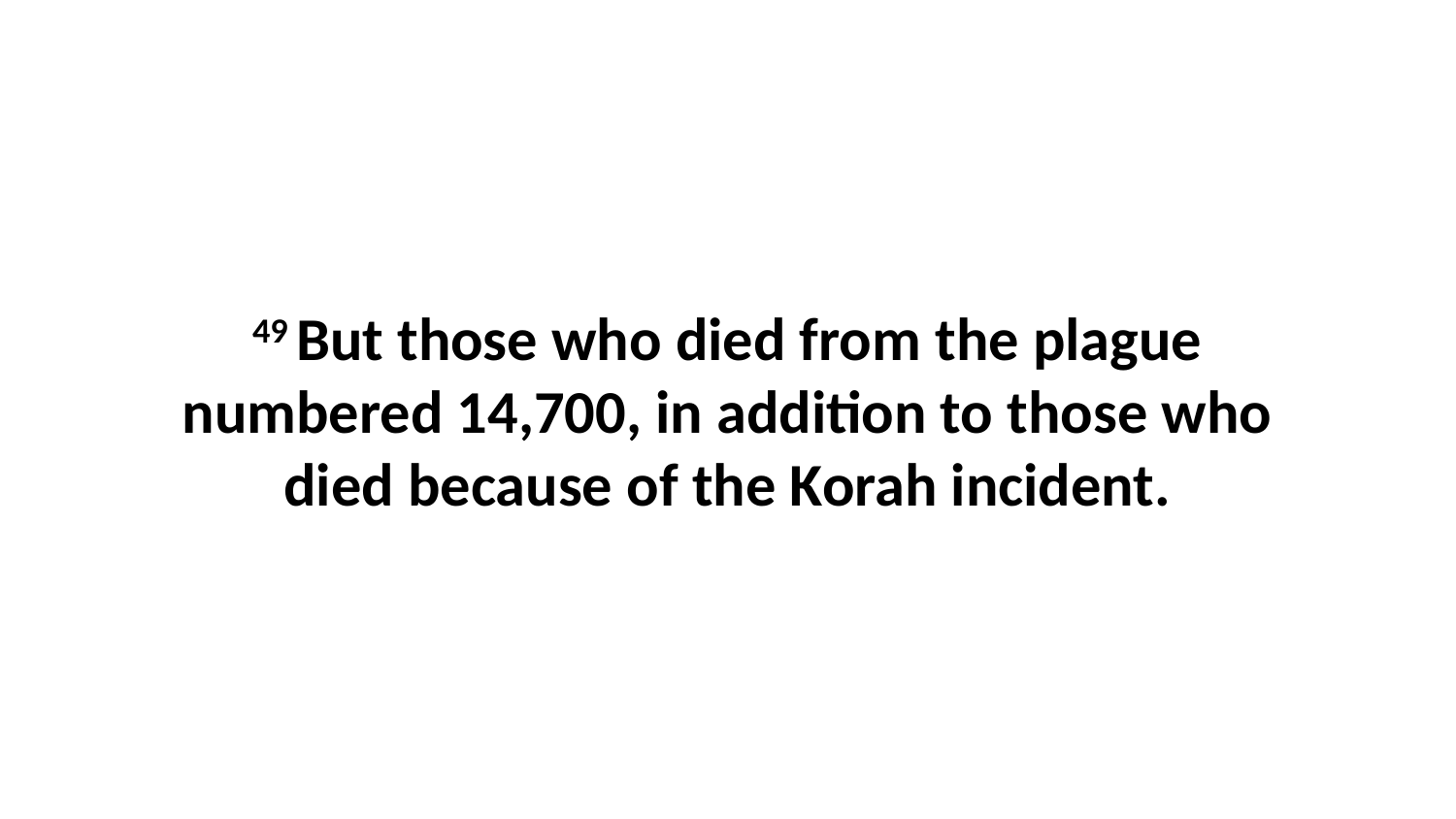

49 But those who died from the plague numbered 14,700, in addition to those who died because of the Korah incident.